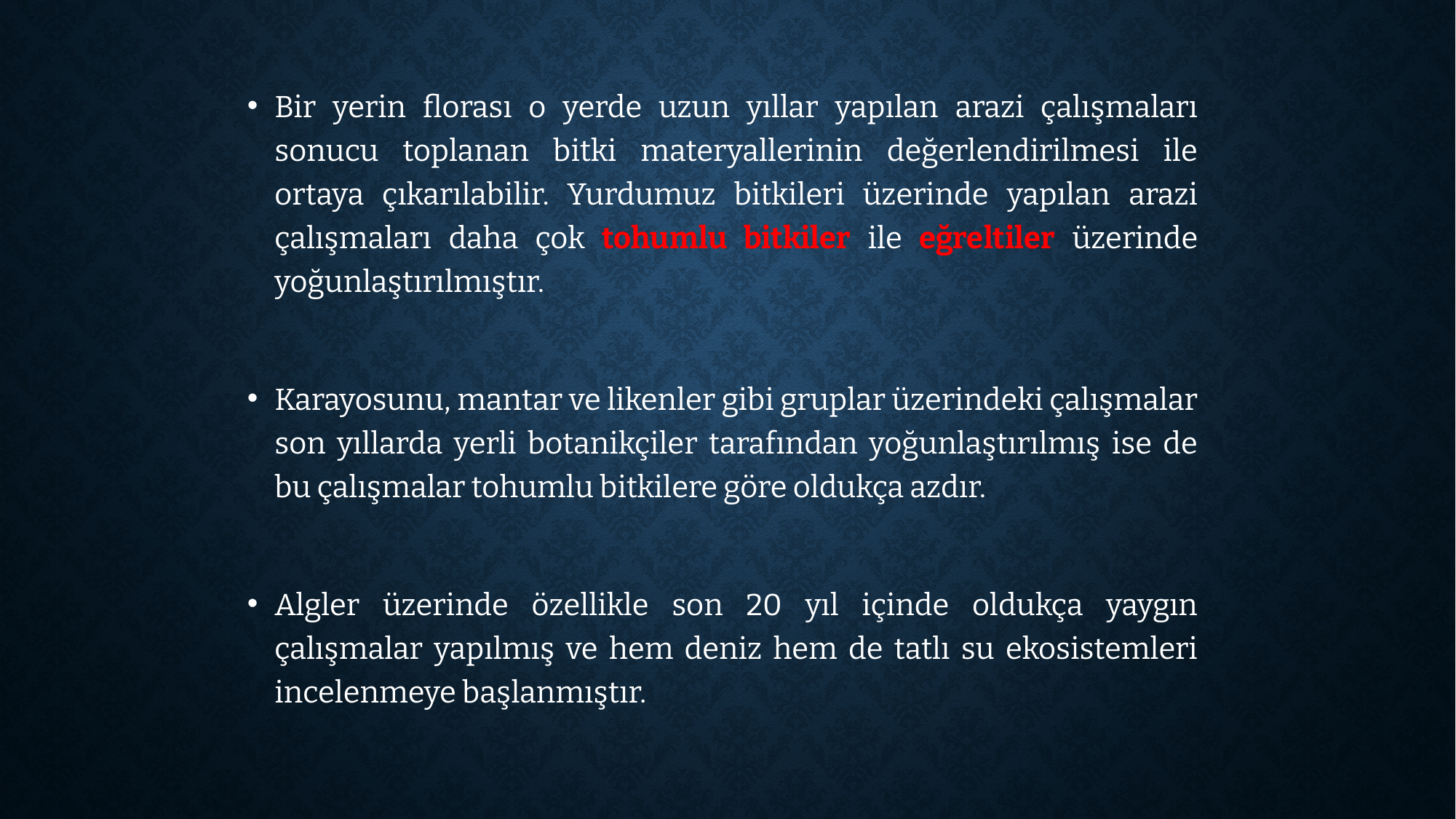

Bir yerin florası o yerde uzun yıllar yapılan arazi çalışmaları sonucu toplanan bitki materyallerinin değerlendirilmesi ile ortaya çıkarılabilir. Yurdumuz bitkileri üzerinde yapılan arazi çalışmaları daha çok tohumlu bitkiler ile eğreltiler üzerinde yoğunlaştırılmıştır.

Karayosunu, mantar ve likenler gibi gruplar üzerindeki çalışmalar son yıllarda yerli botanikçiler tarafından yoğunlaştırılmış ise de bu çalışmalar tohumlu bitkilere göre oldukça azdır.

Algler üzerinde özellikle son 20 yıl içinde oldukça yaygın çalışmalar yapılmış ve hem deniz hem de tatlı su ekosistemleri incelenmeye başlanmıştır.